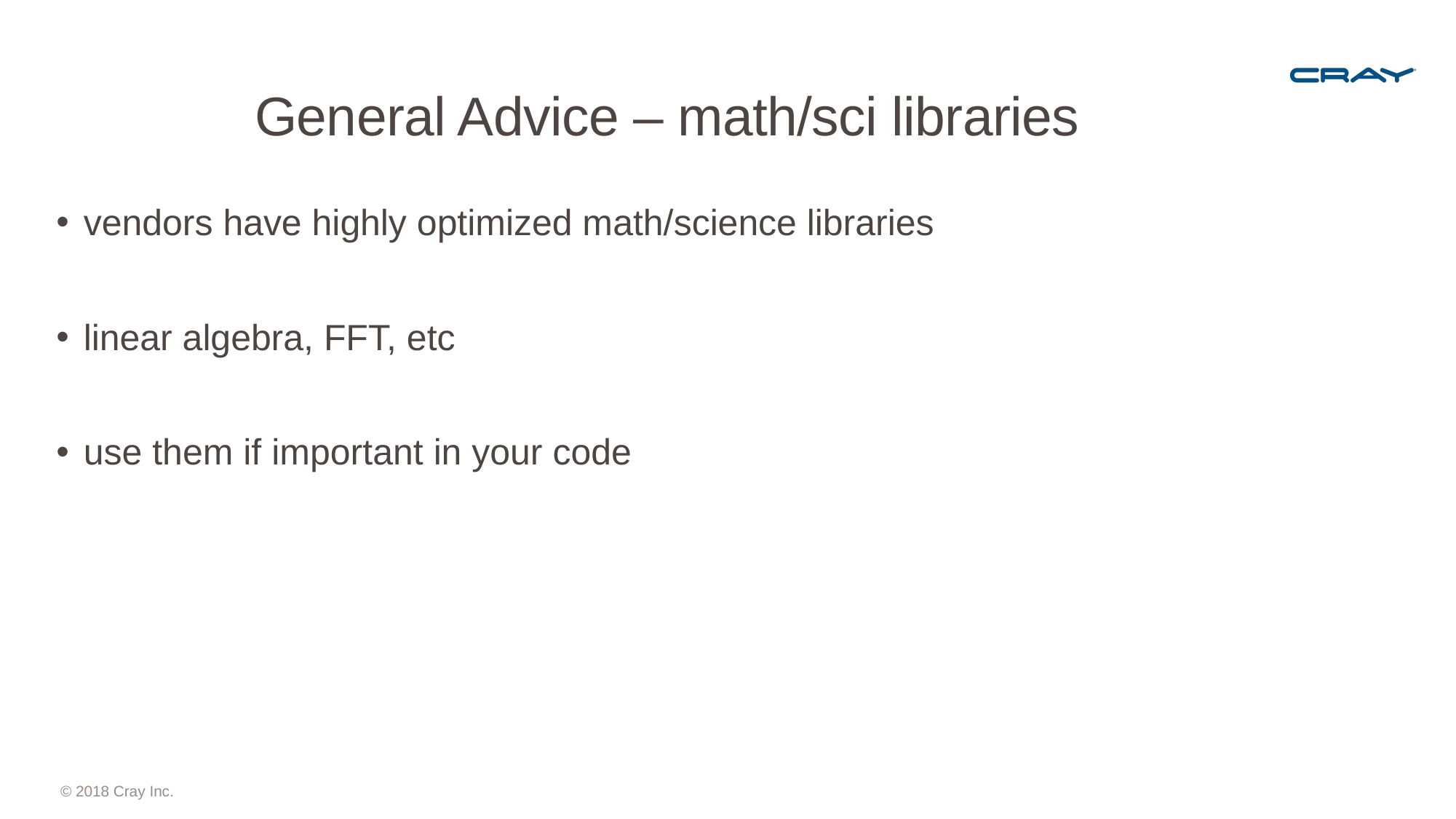

# General Advice – math/sci libraries

vendors have highly optimized math/science libraries

linear algebra, FFT, etc

use them if important in your code